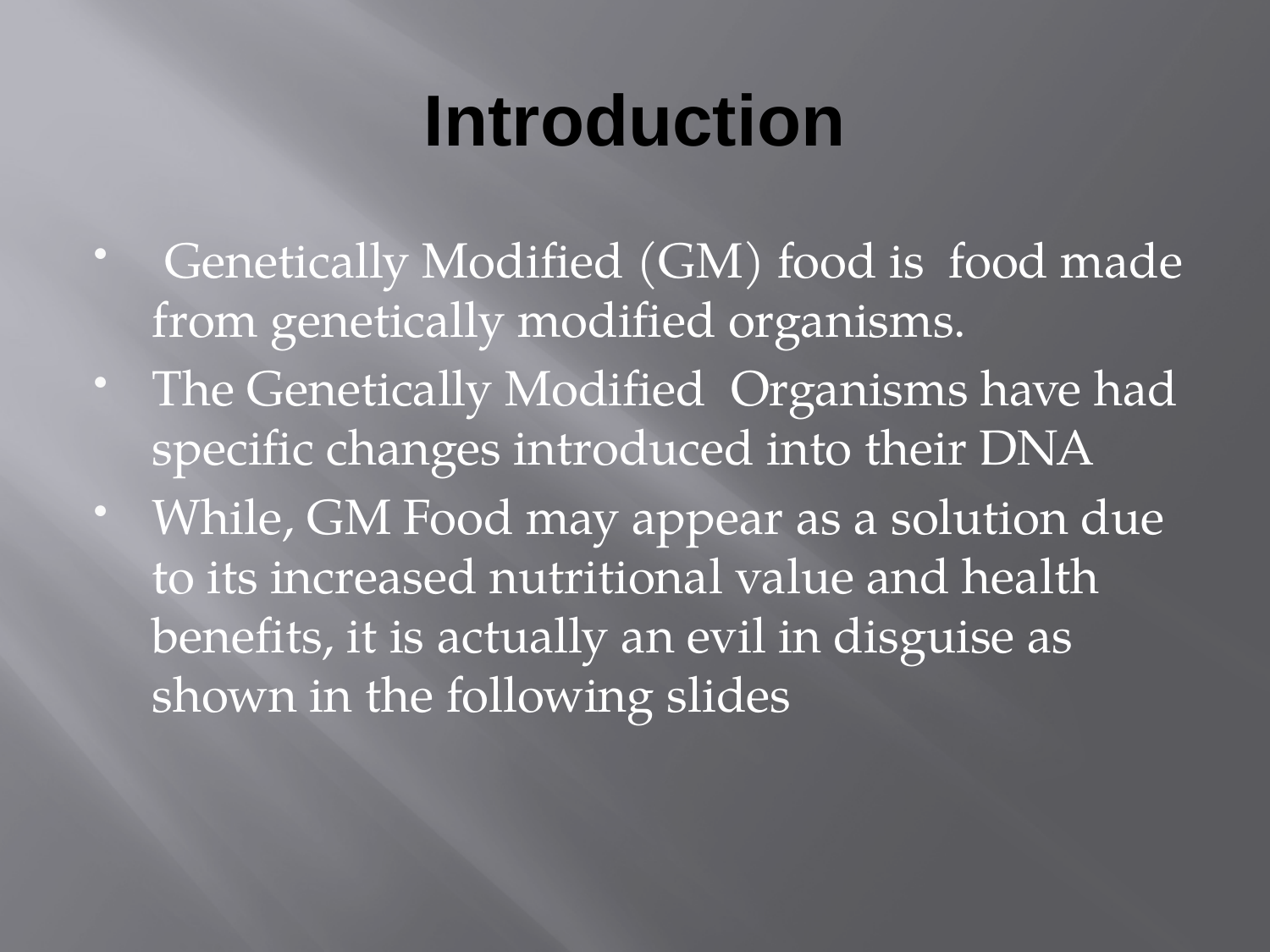

# Introduction
 Genetically Modified (GM) food is  food made from genetically modified organisms.
The Genetically Modified  Organisms have had specific changes introduced into their DNA
While, GM Food may appear as a solution due to its increased nutritional value and health benefits, it is actually an evil in disguise as shown in the following slides